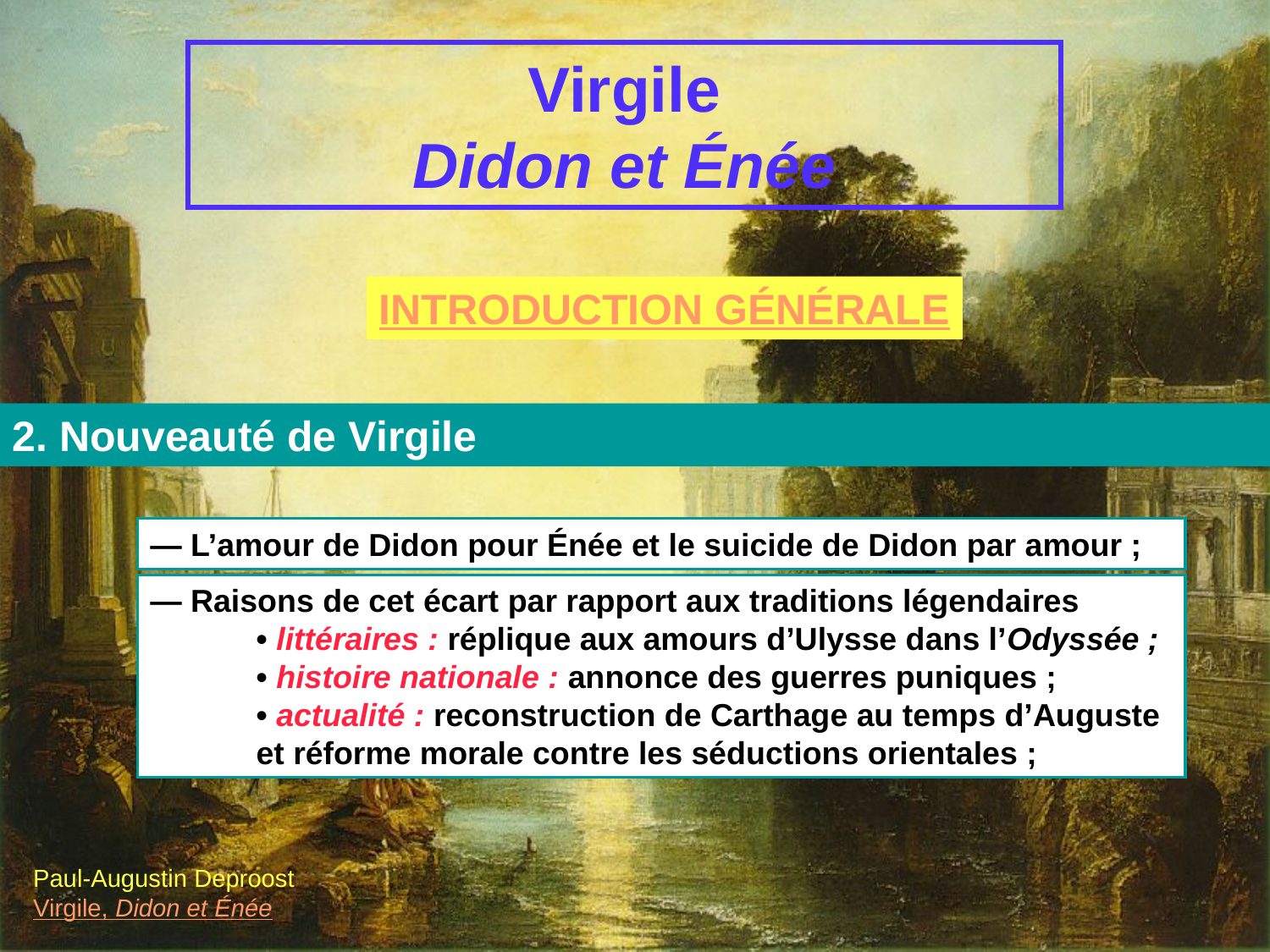

Virgile
Didon et Énée
INTRODUCTION GÉNÉRALE
2. Nouveauté de Virgile
Virgile et l’Énéide

	C. Énée et Carthage
— L’amour de Didon pour Énée et le suicide de Didon par amour ;
— Raisons de cet écart par rapport aux traditions légendaires
	• littéraires : réplique aux amours d’Ulysse dans l’Odyssée ;
	• histoire nationale : annonce des guerres puniques ;
	• actualité : reconstruction de Carthage au temps d’Auguste 	et réforme morale contre les séductions orientales ;
Paul-Augustin Deproost
Virgile, Didon et Énée